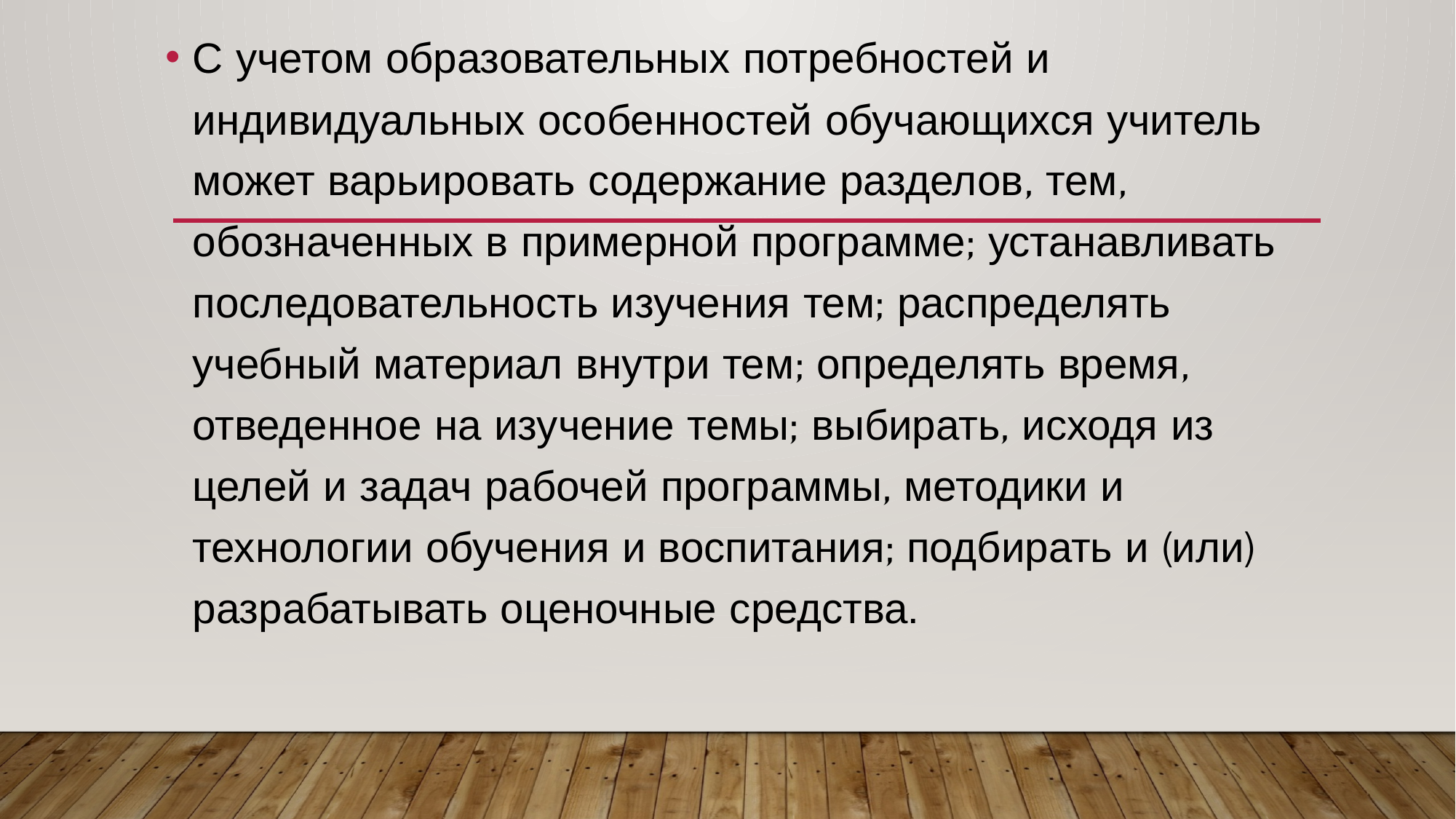

С учетом образовательных потребностей и индивидуальных особенностей обучающихся учитель может варьировать содержание разделов, тем, обозначенных в примерной программе; устанавливать последовательность изучения тем; распределять учебный материал внутри тем; определять время, отведенное на изучение темы; выбирать, исходя из целей и задач рабочей программы, методики и технологии обучения и воспитания; подбирать и (или) разрабатывать оценочные средства.
#